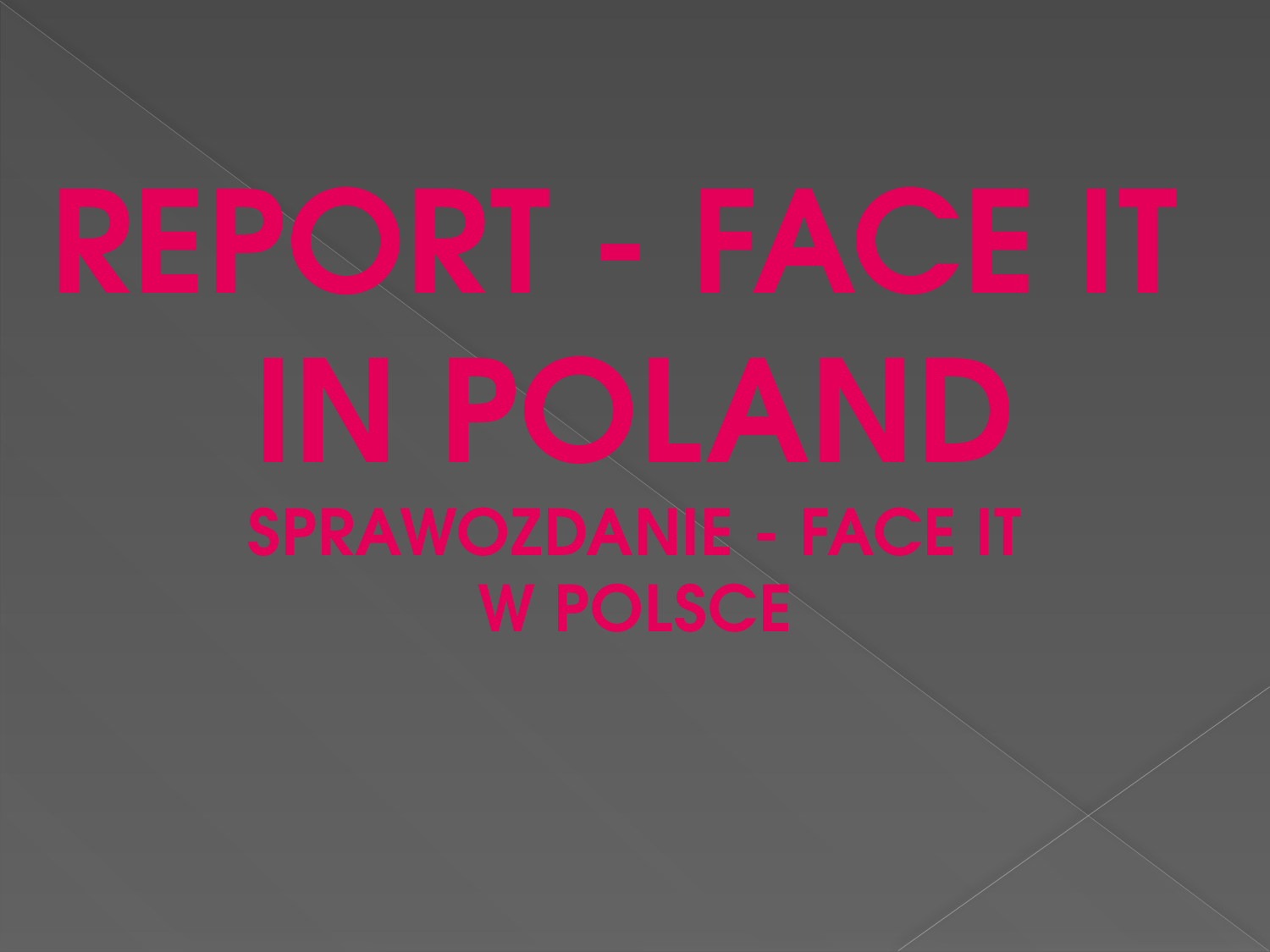

REPORT - FACE IT
IN POLAND
SPRAWOZDANIE - FACE IT
W POLSCE